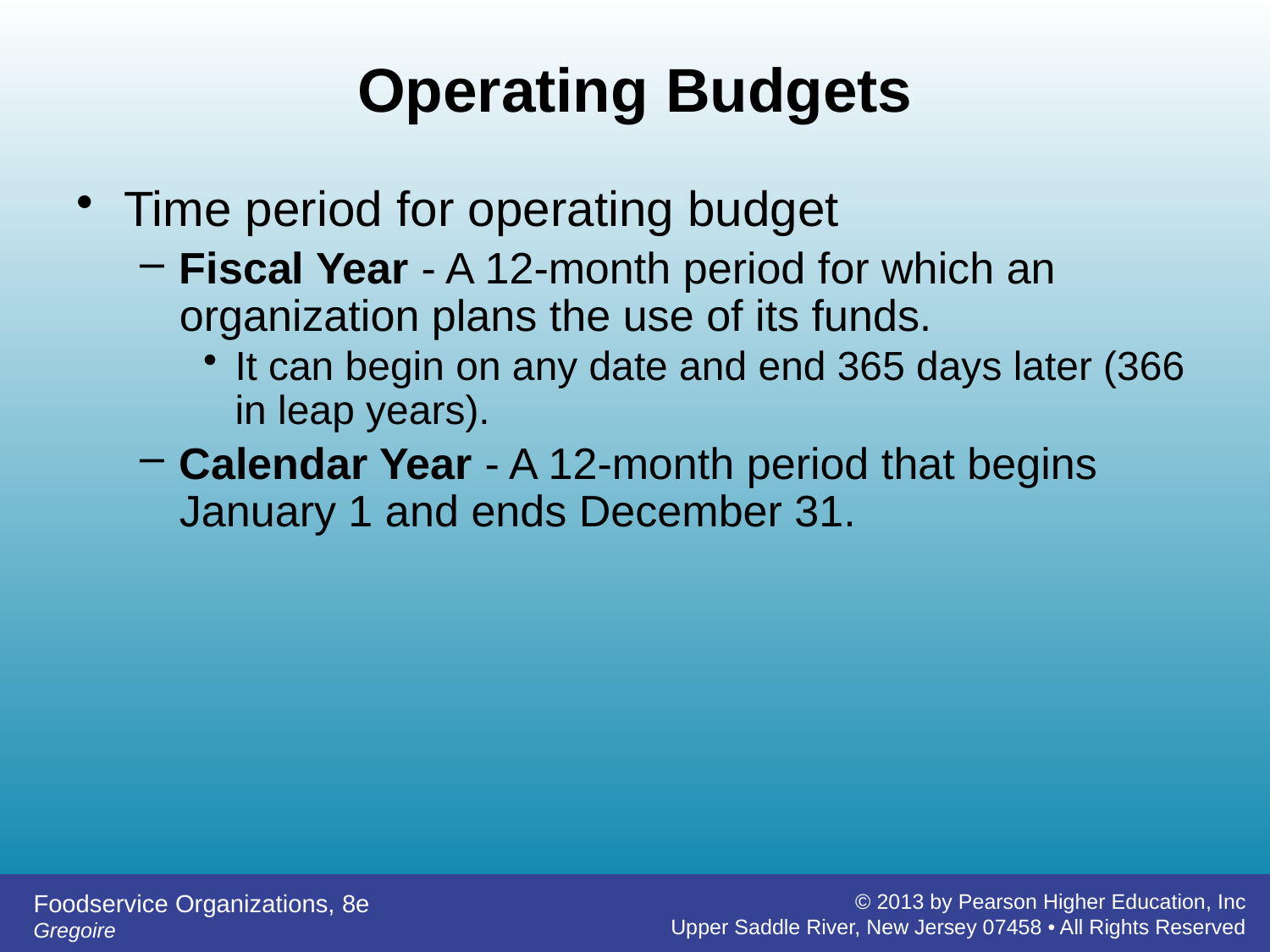

# Operating Budgets
Time period for operating budget
Fiscal Year - A 12-month period for which an organization plans the use of its funds.
It can begin on any date and end 365 days later (366 in leap years).
Calendar Year - A 12-month period that begins January 1 and ends December 31.